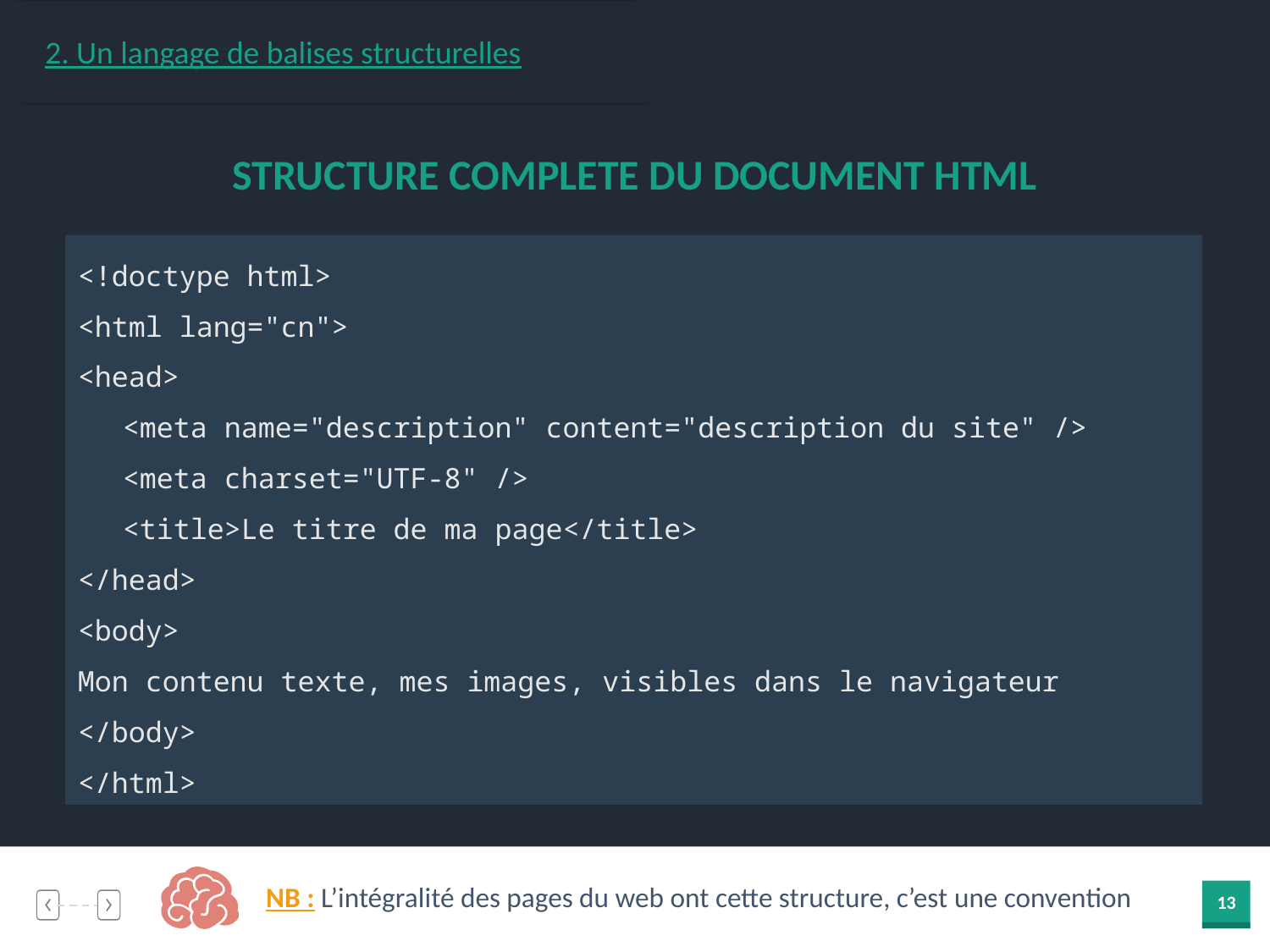

2. Un langage de balises structurelles
STRUCTURE COMPLETE DU DOCUMENT HTML
<!doctype html>
<html lang="cn">
<head>
	<meta name="description" content="description du site" />
	<meta charset="UTF-8" />
	<title>Le titre de ma page</title>
</head>
<body>
Mon contenu texte, mes images, visibles dans le navigateur
</body>
</html>

NB : L’intégralité des pages du web ont cette structure, c’est une convention

13